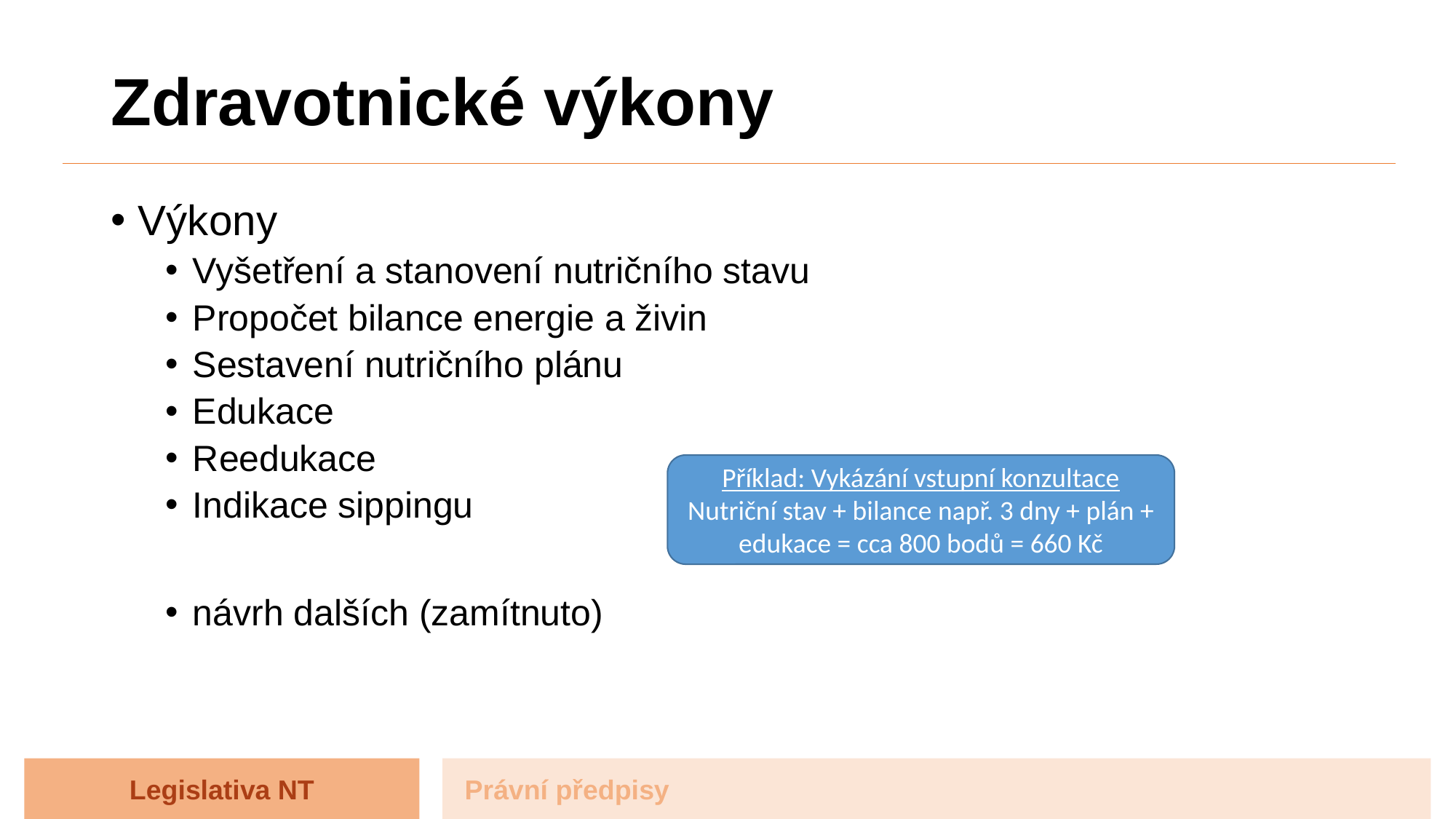

# Zdravotnické výkony
Výkony
Vyšetření a stanovení nutričního stavu
Propočet bilance energie a živin
Sestavení nutričního plánu
Edukace
Reedukace
Indikace sippingu

návrh dalších (zamítnuto)
Příklad: Vykázání vstupní konzultace
Nutriční stav + bilance např. 3 dny + plán + edukace = cca 800 bodů = 660 Kč
Legislativa NT
Právní předpisy